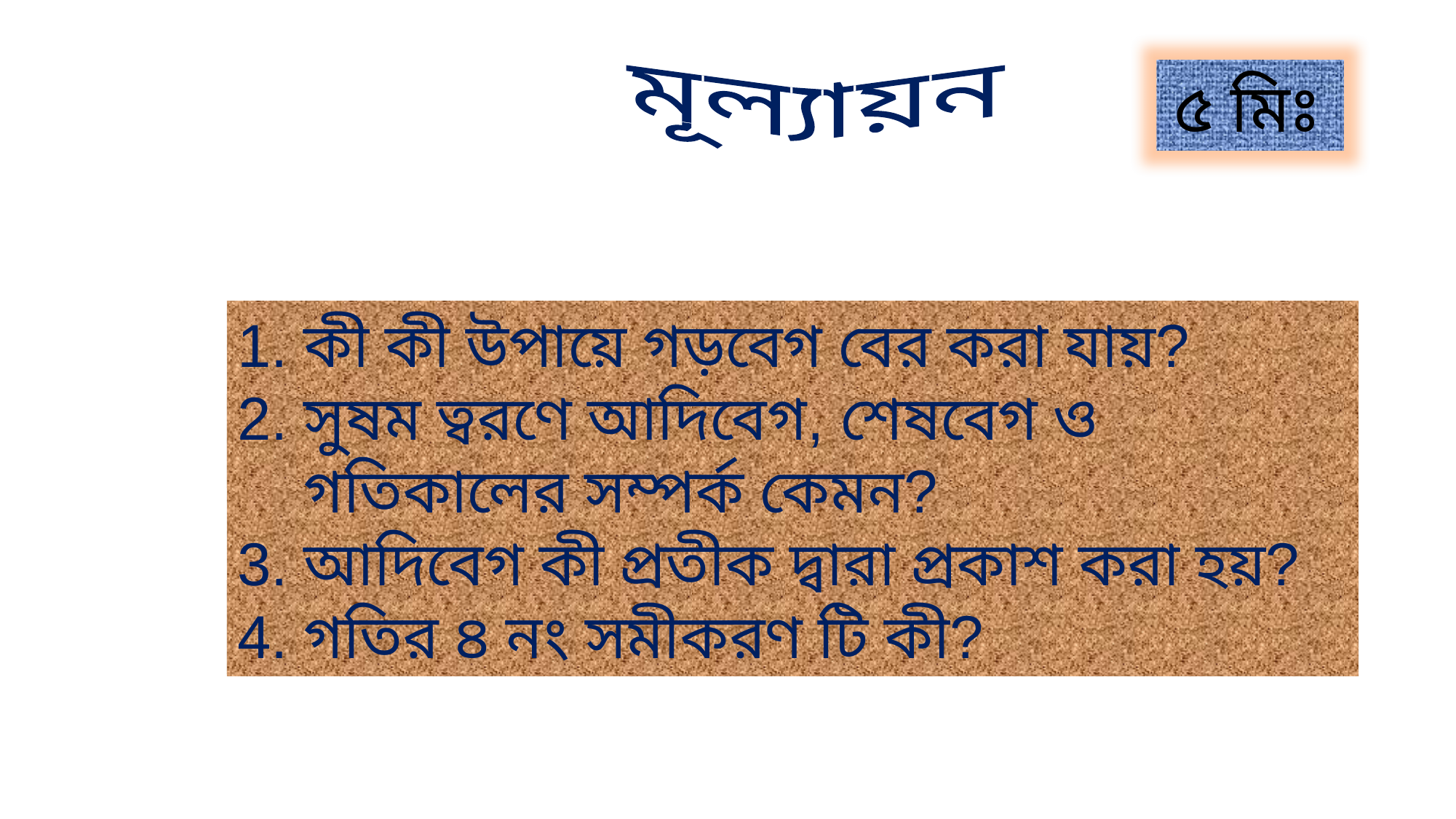

মূল্যায়ন
 ৫ মিঃ
কী কী উপায়ে গড়বেগ বের করা যায়?
সুষম ত্বরণে আদিবেগ, শেষবেগ ও গতিকালের সম্পর্ক কেমন?
আদিবেগ কী প্রতীক দ্বারা প্রকাশ করা হয়?
গতির ৪ নং সমীকরণ টি কী?